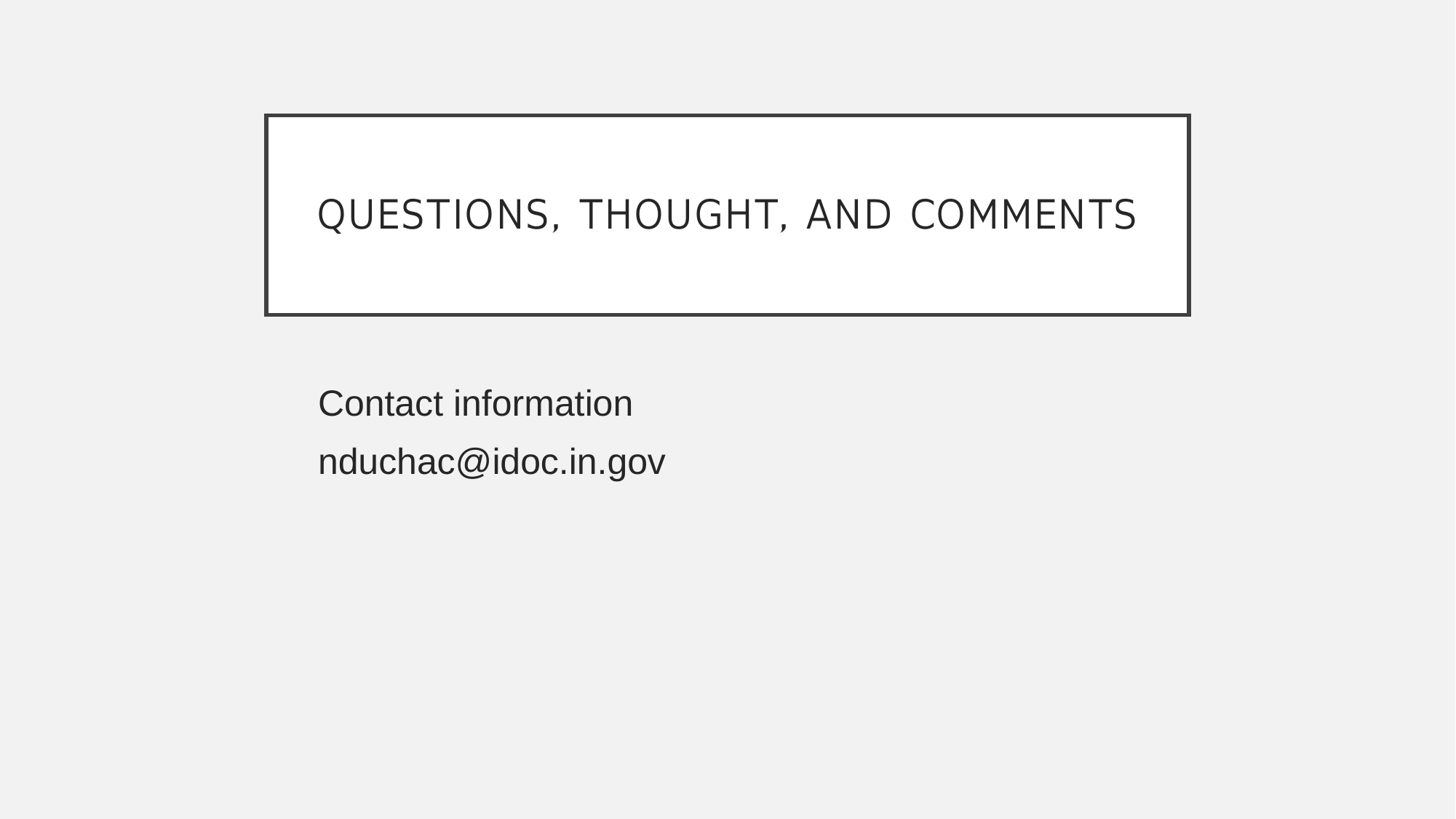

# Questions, Thought, and Comments

    Contact information
    nduchac@idoc.in.gov